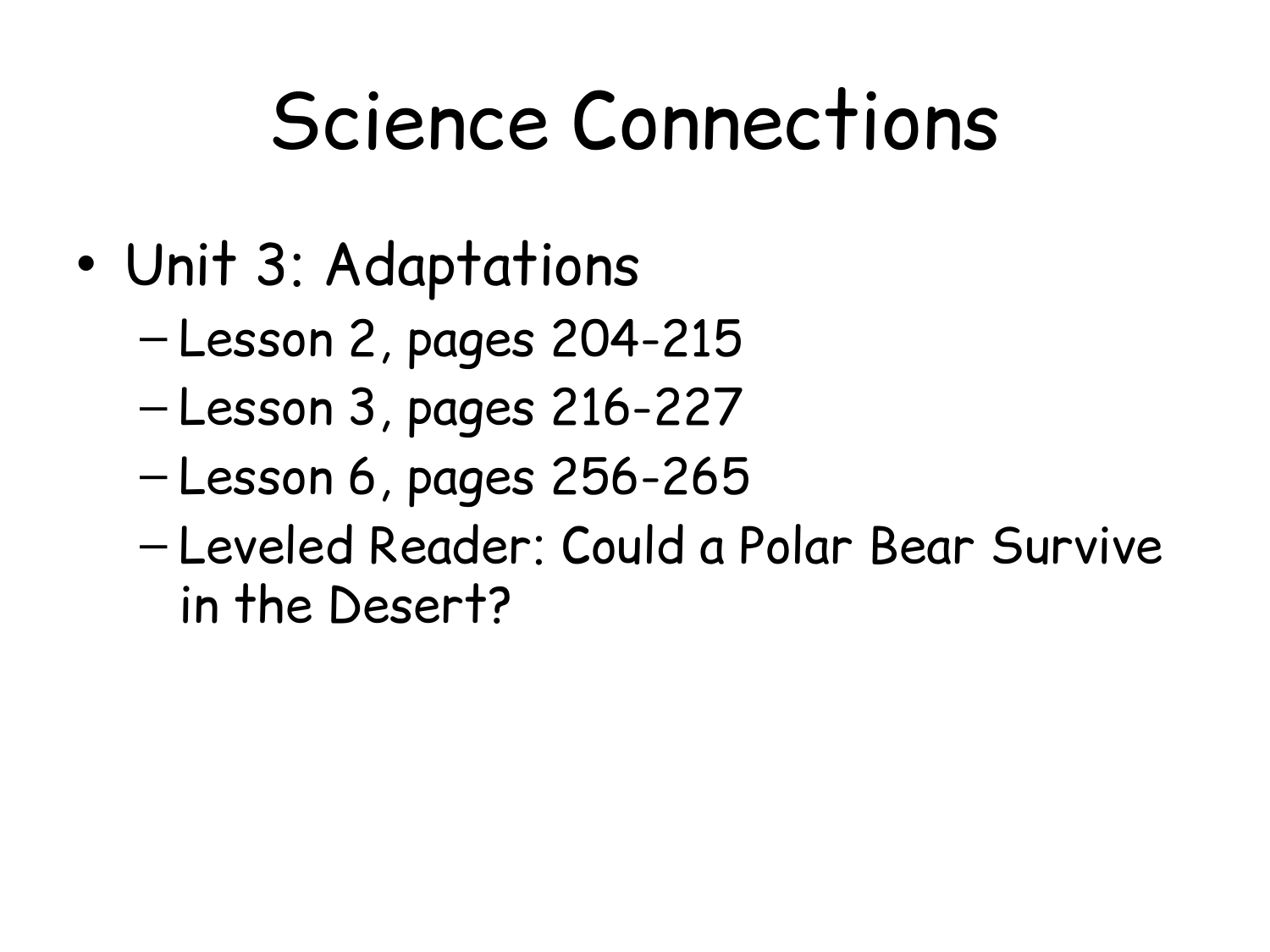

# Science Connections
Unit 3: Adaptations
Lesson 2, pages 204-215
Lesson 3, pages 216-227
Lesson 6, pages 256-265
Leveled Reader: Could a Polar Bear Survive in the Desert?